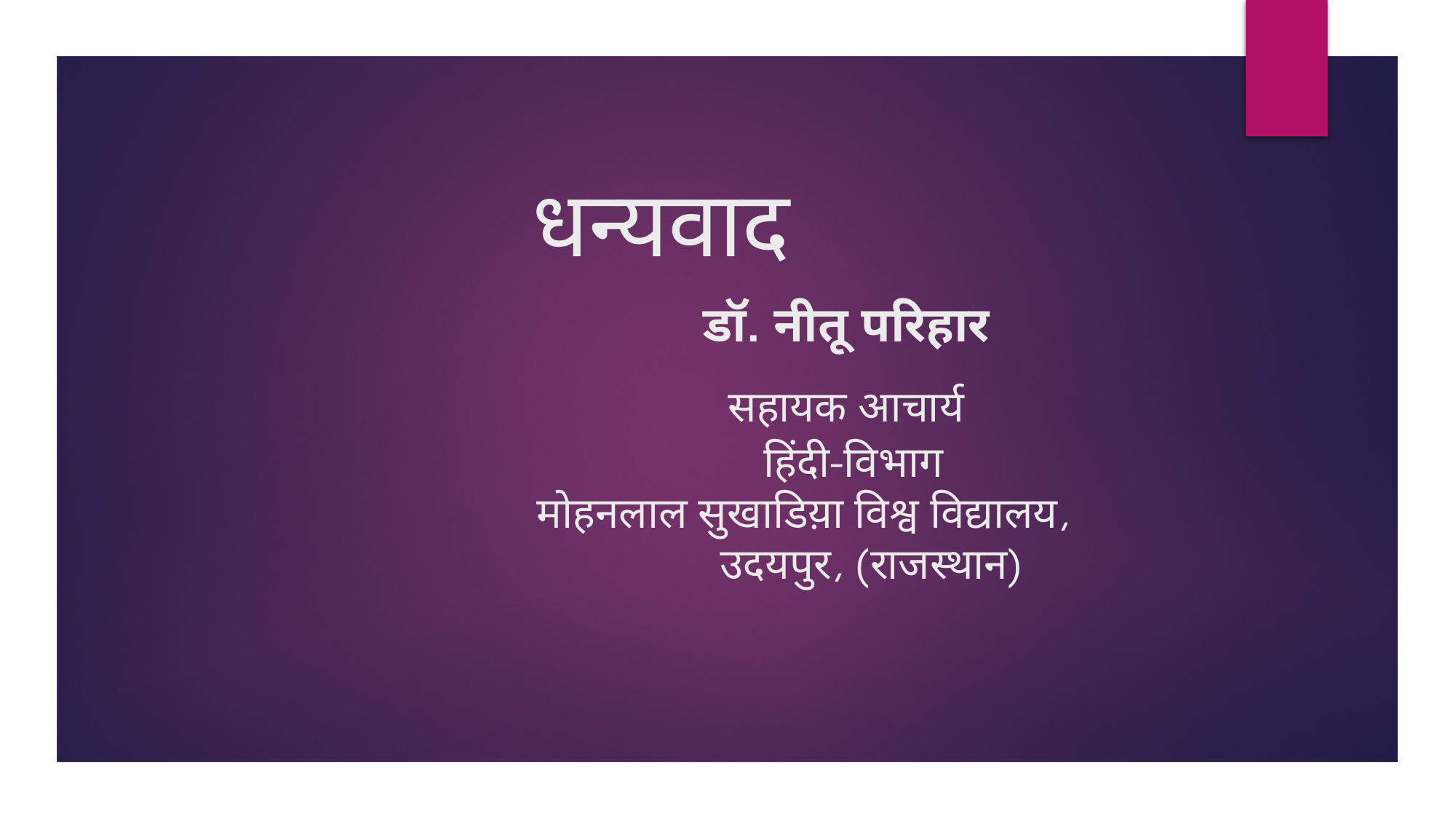

# धन्यवाद डॉ. नीतू परिहार सहायक आचार्य हिंदी-विभाग मोहनलाल सुखाडिय़ा विश्व विद्यालय, उदयपुर, (राजस्थान)